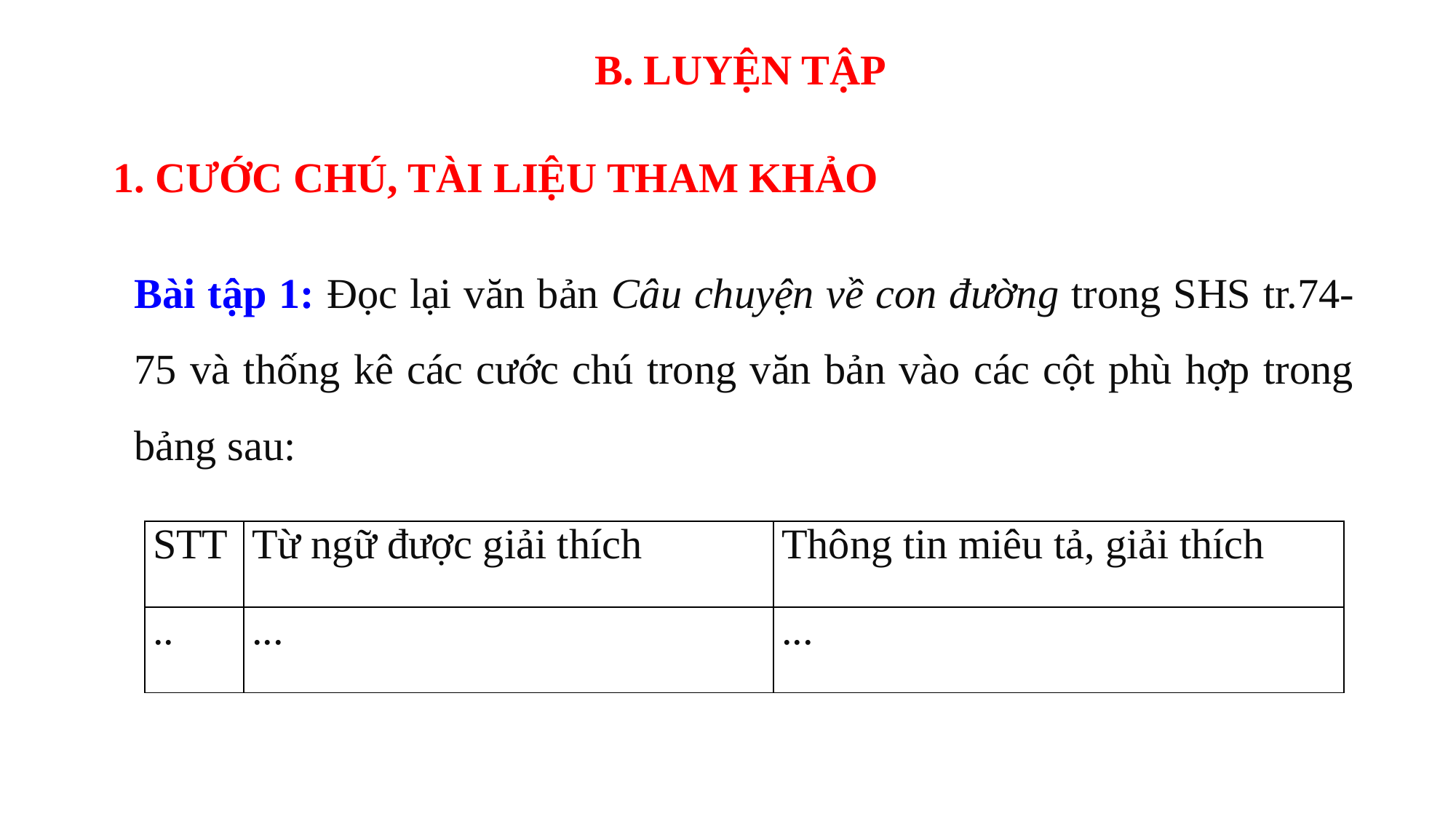

B. LUYỆN TẬP
 1. CƯỚC CHÚ, TÀI LIỆU THAM KHẢO
Bài tập 1: Đọc lại văn bản Câu chuyện về con đường trong SHS tr.74-75 và thống kê các cước chú trong văn bản vào các cột phù hợp trong bảng sau:
| STT | Từ ngữ được giải thích | Thông tin miêu tả, giải thích |
| --- | --- | --- |
| .. | ... | ... |